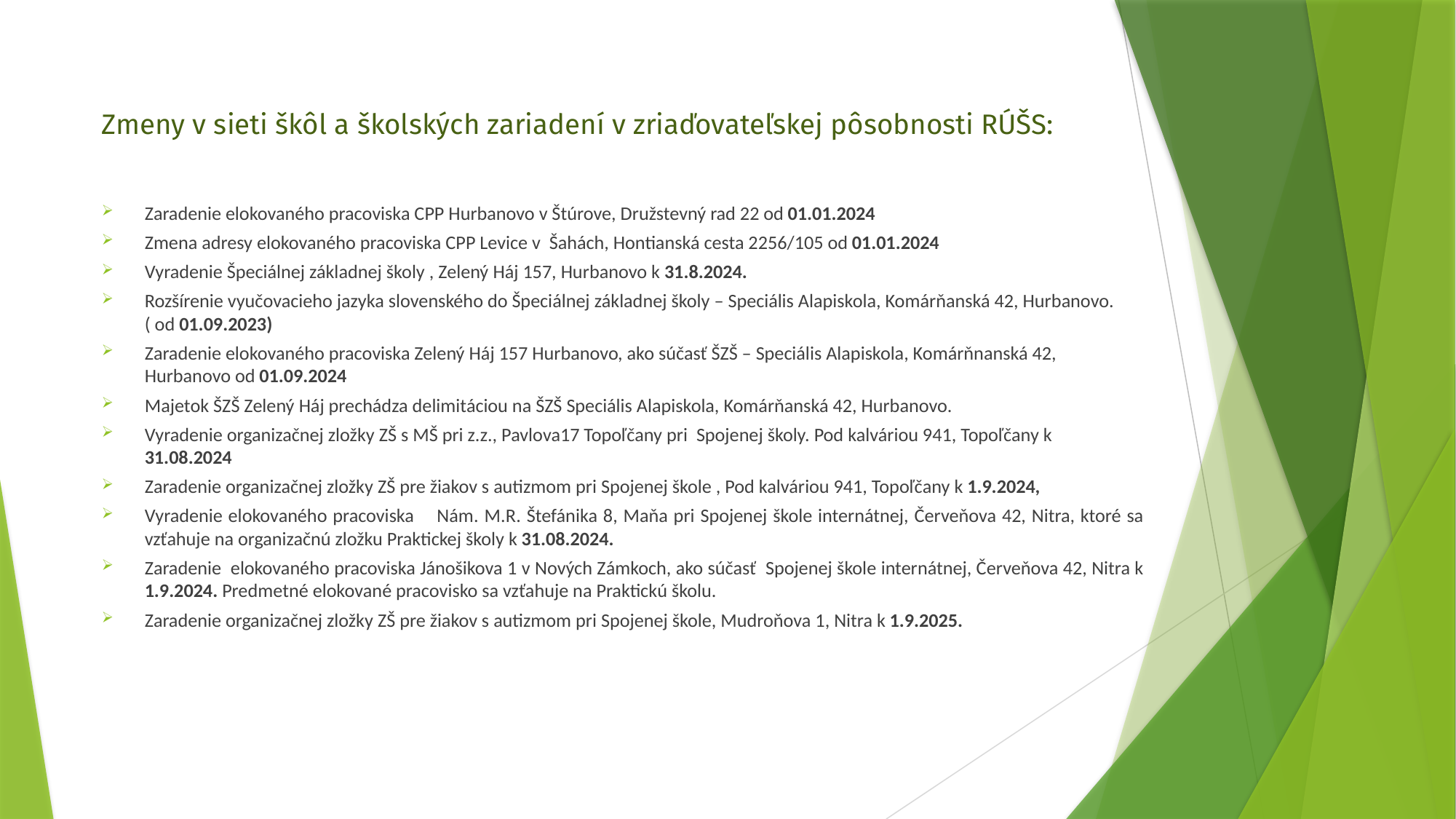

Zmeny v sieti škôl a školských zariadení v zriaďovateľskej pôsobnosti RÚŠS:

Zaradenie elokovaného pracoviska CPP Hurbanovo v Štúrove, Družstevný rad 22 od 01.01.2024
Zmena adresy elokovaného pracoviska CPP Levice v  Šahách, Hontianská cesta 2256/105 od 01.01.2024
Vyradenie Špeciálnej základnej školy , Zelený Háj 157, Hurbanovo k 31.8.2024.
Rozšírenie vyučovacieho jazyka slovenského do Špeciálnej základnej školy – Speciális Alapiskola, Komárňanská 42, Hurbanovo. ( od 01.09.2023)
Zaradenie elokovaného pracoviska Zelený Háj 157 Hurbanovo, ako súčasť ŠZŠ – Speciális Alapiskola, Komárňnanská 42, Hurbanovo od 01.09.2024
Majetok ŠZŠ Zelený Háj prechádza delimitáciou na ŠZŠ Speciális Alapiskola, Komárňanská 42, Hurbanovo.
Vyradenie organizačnej zložky ZŠ s MŠ pri z.z., Pavlova17 Topoľčany pri  Spojenej školy. Pod kalváriou 941, Topoľčany k 31.08.2024
Zaradenie organizačnej zložky ZŠ pre žiakov s autizmom pri Spojenej škole , Pod kalváriou 941, Topoľčany k 1.9.2024,
Vyradenie elokovaného pracoviska    Nám. M.R. Štefánika 8, Maňa pri Spojenej škole internátnej, Červeňova 42, Nitra, ktoré sa vzťahuje na organizačnú zložku Praktickej školy k 31.08.2024.
Zaradenie  elokovaného pracoviska Jánošikova 1 v Nových Zámkoch, ako súčasť  Spojenej škole internátnej, Červeňova 42, Nitra k 1.9.2024. Predmetné elokované pracovisko sa vzťahuje na Praktickú školu.
Zaradenie organizačnej zložky ZŠ pre žiakov s autizmom pri Spojenej škole, Mudroňova 1, Nitra k 1.9.2025.